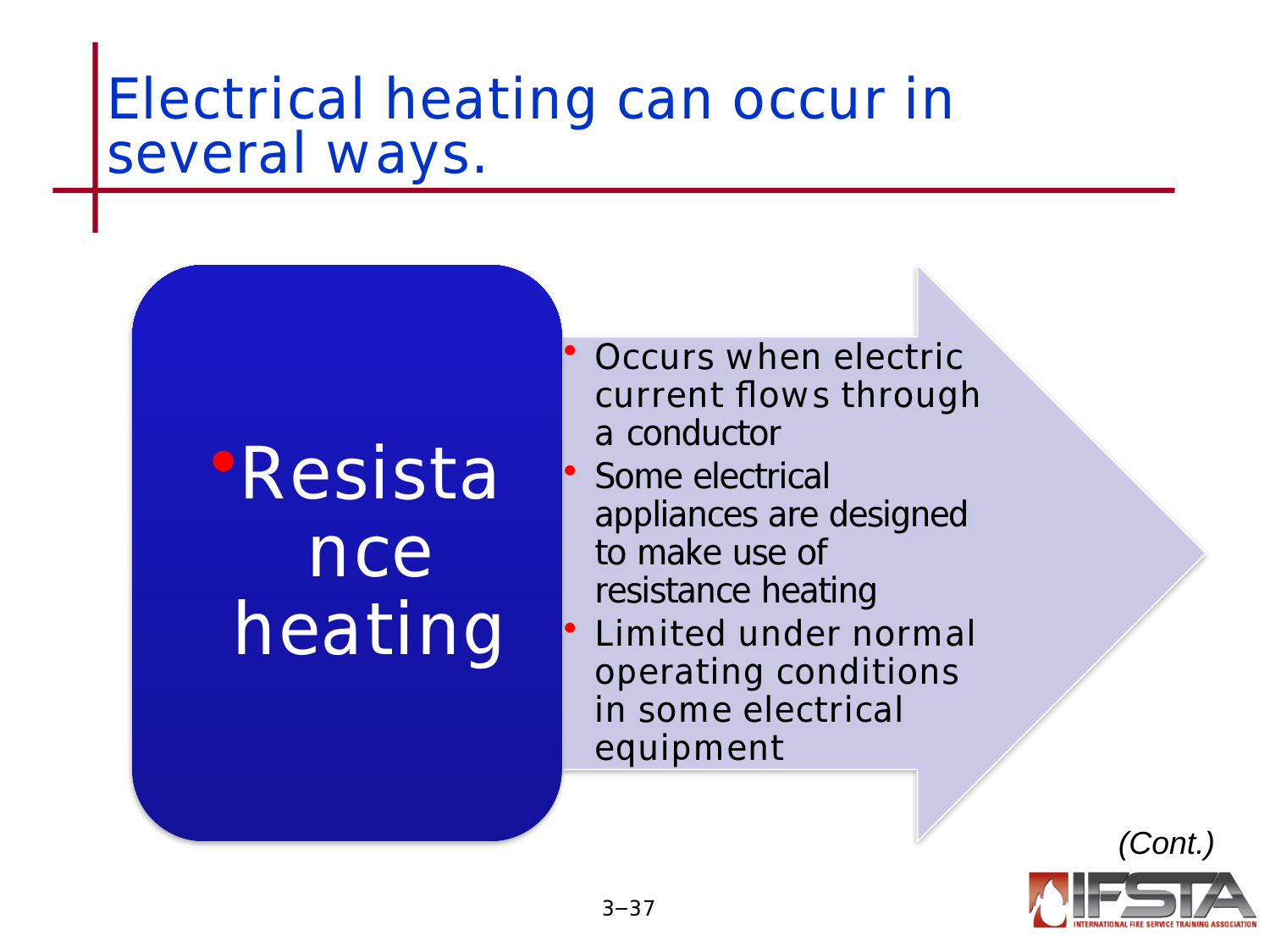

# Electrical heating can occur in several ways.
Occurs when electric current flows through a conductor
Some electrical appliances are designed to make use of resistance heating
Limited under normal operating conditions in some electrical equipment
Resistance heating
(Cont.)
3–37